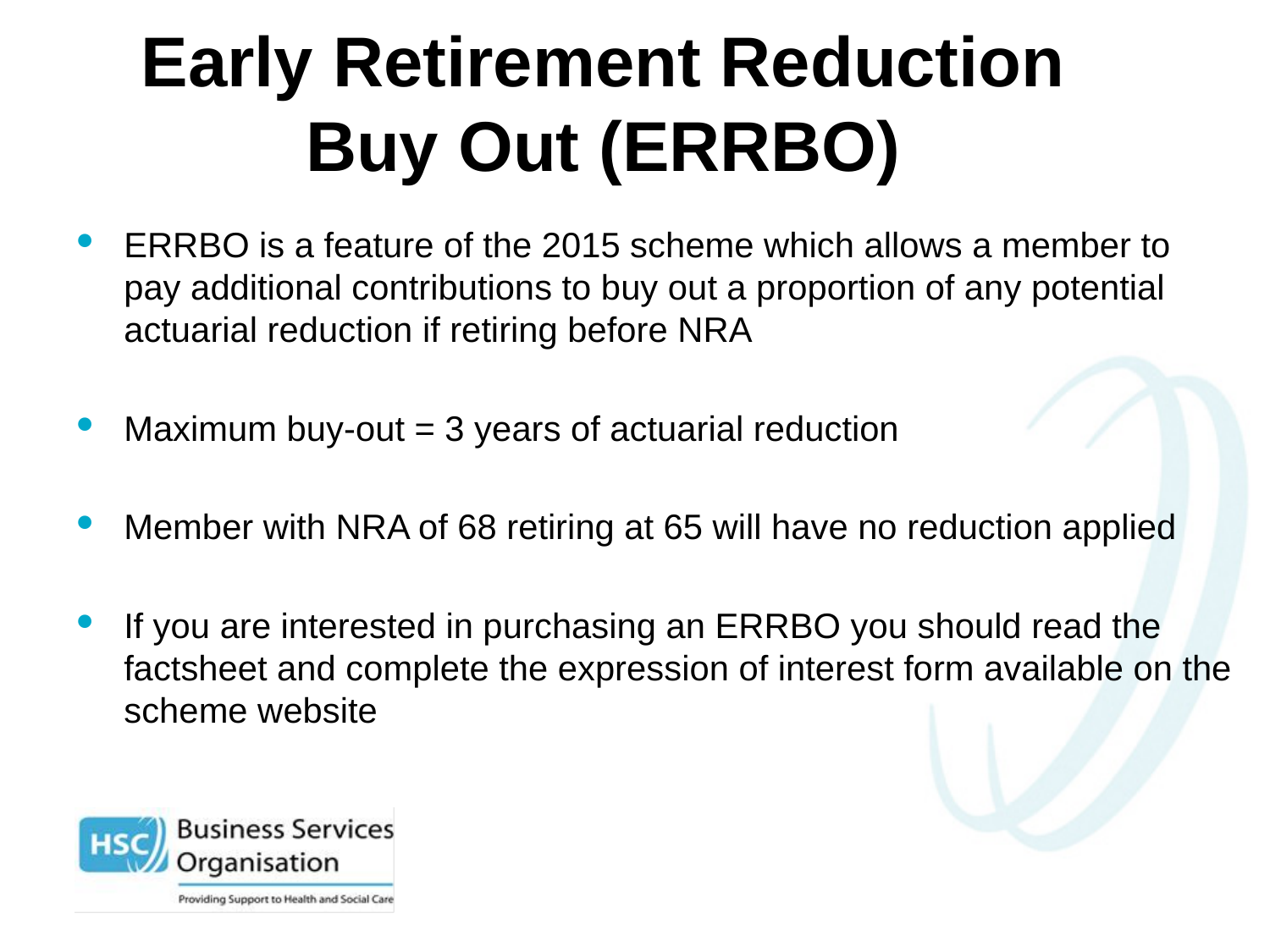

# Early Retirement Reduction Buy Out (ERRBO)
ERRBO is a feature of the 2015 scheme which allows a member to pay additional contributions to buy out a proportion of any potential actuarial reduction if retiring before NRA

Maximum buy-out = 3 years of actuarial reduction

Member with NRA of 68 retiring at 65 will have no reduction applied

If you are interested in purchasing an ERRBO you should read the factsheet and complete the expression of interest form available on the scheme website